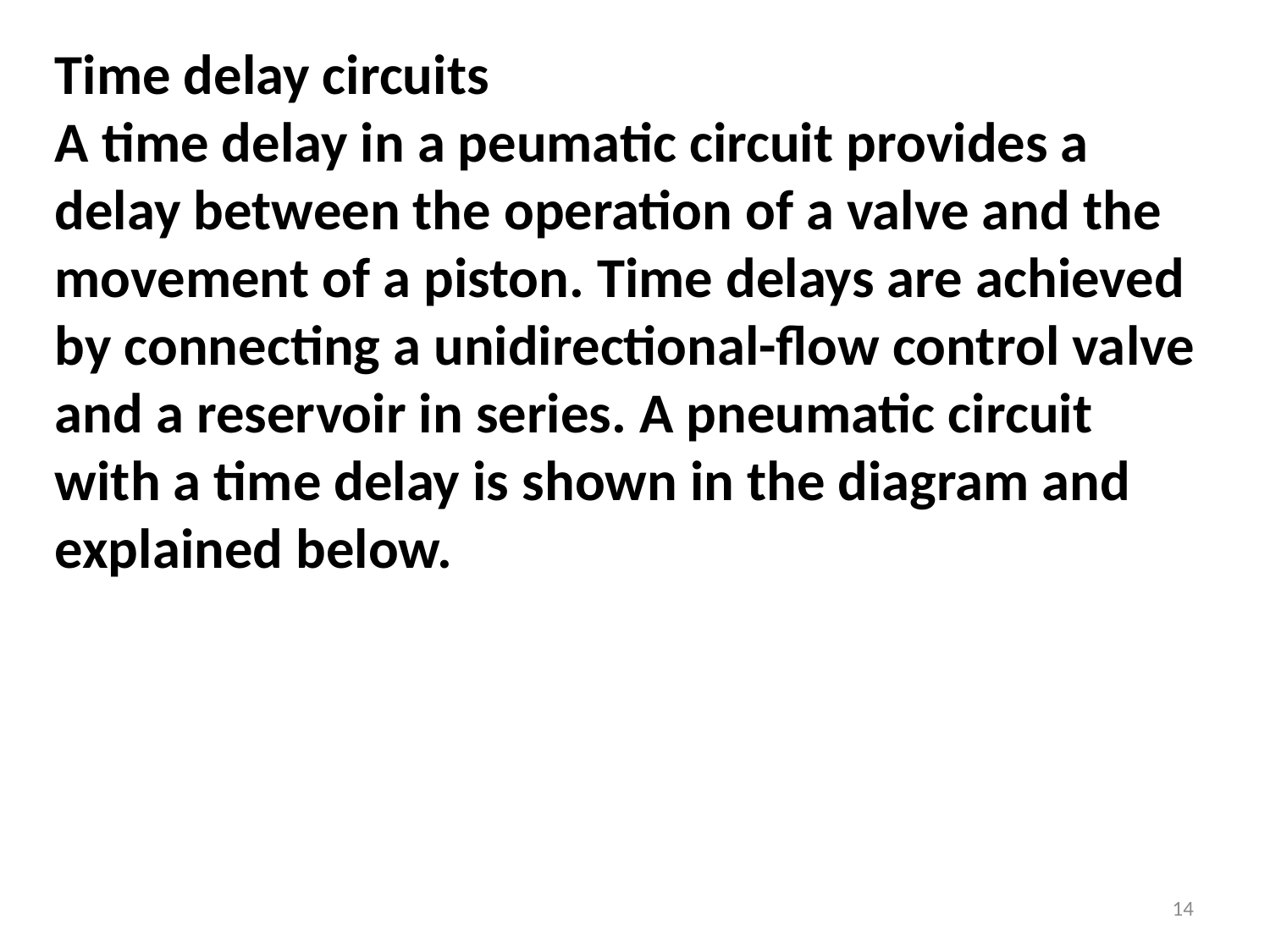

Time delay circuits
A time delay in a peumatic circuit provides a delay between the operation of a valve and the movement of a piston. Time delays are achieved by connecting a unidirectional-flow control valve and a reservoir in series. A pneumatic circuit with a time delay is shown in the diagram and explained below.

14